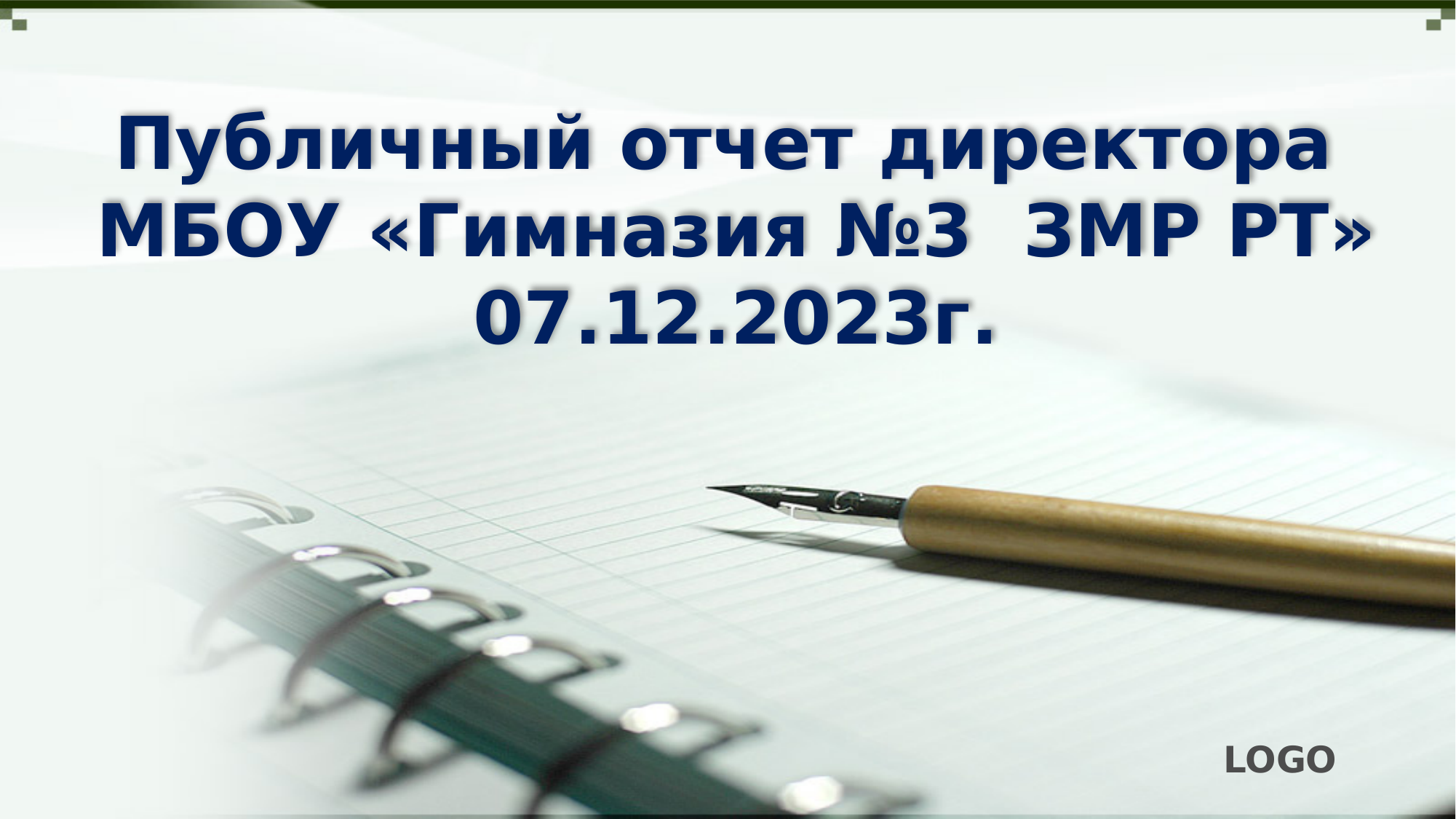

# Публичный отчет директора МБОУ «Гимназия №3  ЗМР РТ» 07.12.2023г.